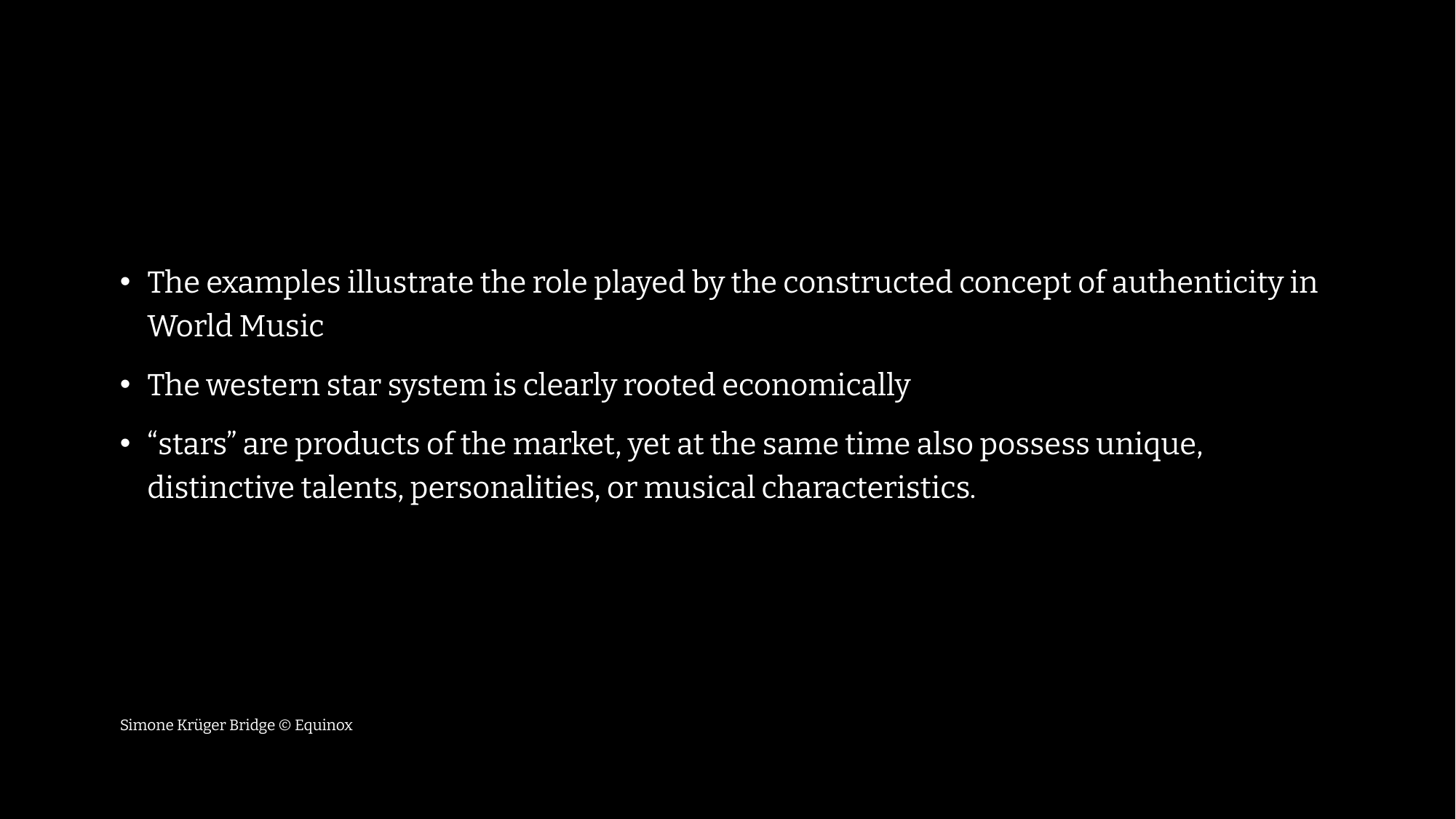

The examples illustrate the role played by the constructed concept of authenticity in World Music
The western star system is clearly rooted economically
“stars” are products of the market, yet at the same time also possess unique, distinctive talents, personalities, or musical characteristics.
Simone Krüger Bridge © Equinox